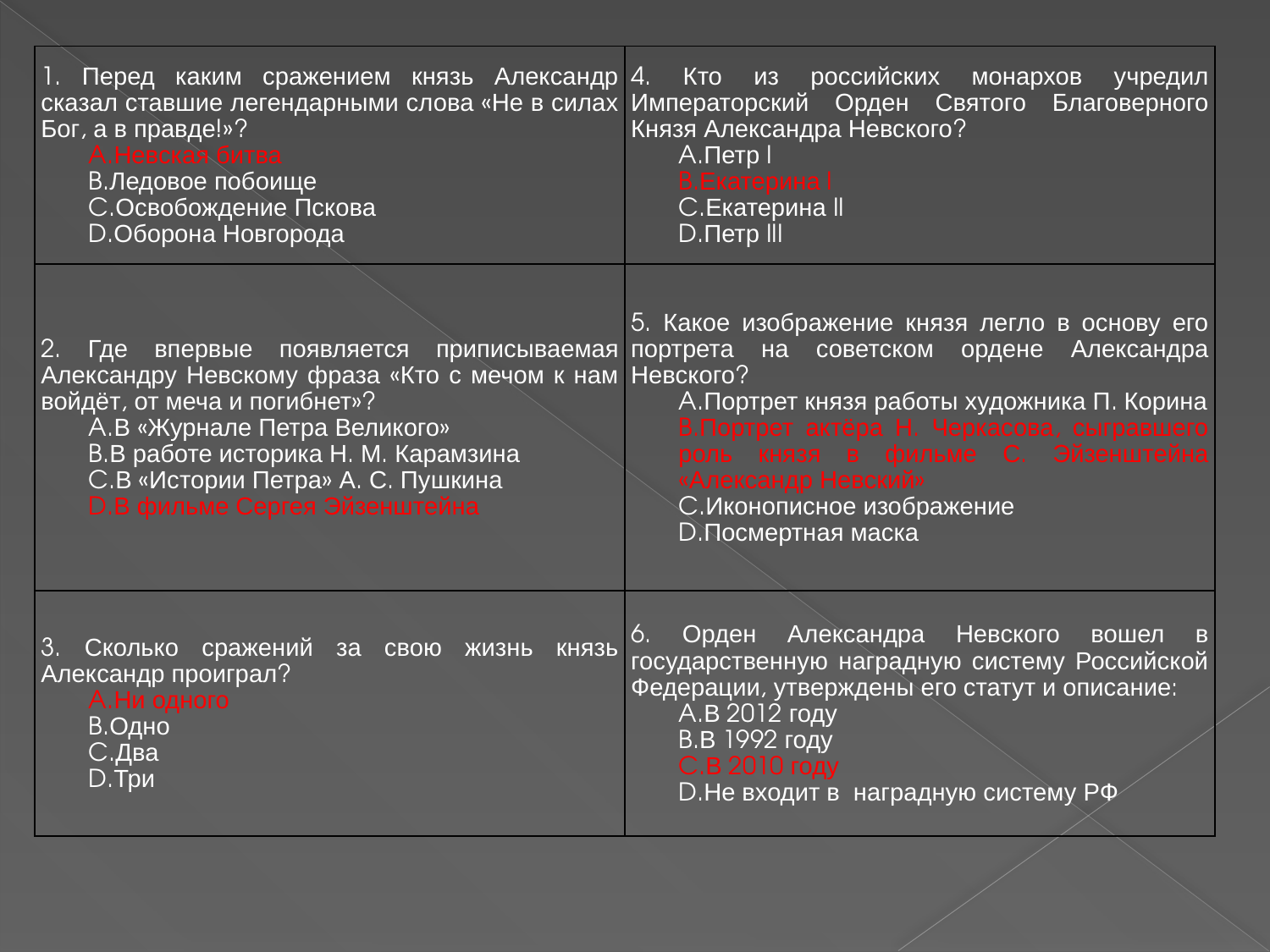

| 1. Перед каким сражением князь Александр сказал ставшие легендарными слова «Не в силах Бог, а в правде!»? Невская битва Ледовое побоище Освобождение Пскова Оборона Новгорода | 4. Кто из российских монархов учредил Императорский Орден Святого Благоверного Князя Александра Невского? Петр I Екатерина I Екатерина II Петр III |
| --- | --- |
| 2. Где впервые появляется приписываемая Александру Невскому фраза «Кто с мечом к нам войдёт, от меча и погибнет»? В «Журнале Петра Великого» В работе историка Н. М. Карамзина В «Истории Петра» А. С. Пушкина В фильме Сергея Эйзенштейна | 5. Какое изображение князя легло в основу его портрета на советском ордене Александра Невского? Портрет князя работы художника П. Корина Портрет актёра Н. Черкасова, сыгравшего роль князя в фильме С. Эйзенштейна «Александр Невский» Иконописное изображение Посмертная маска |
| 3. Сколько сражений за свою жизнь князь Александр проиграл? Ни одного Одно Два Три | 6. Орден Александра Невского вошел в государственную наградную систему Российской Федерации, утверждены его статут и описание: В 2012 году В 1992 году В 2010 году Не входит в наградную систему РФ |